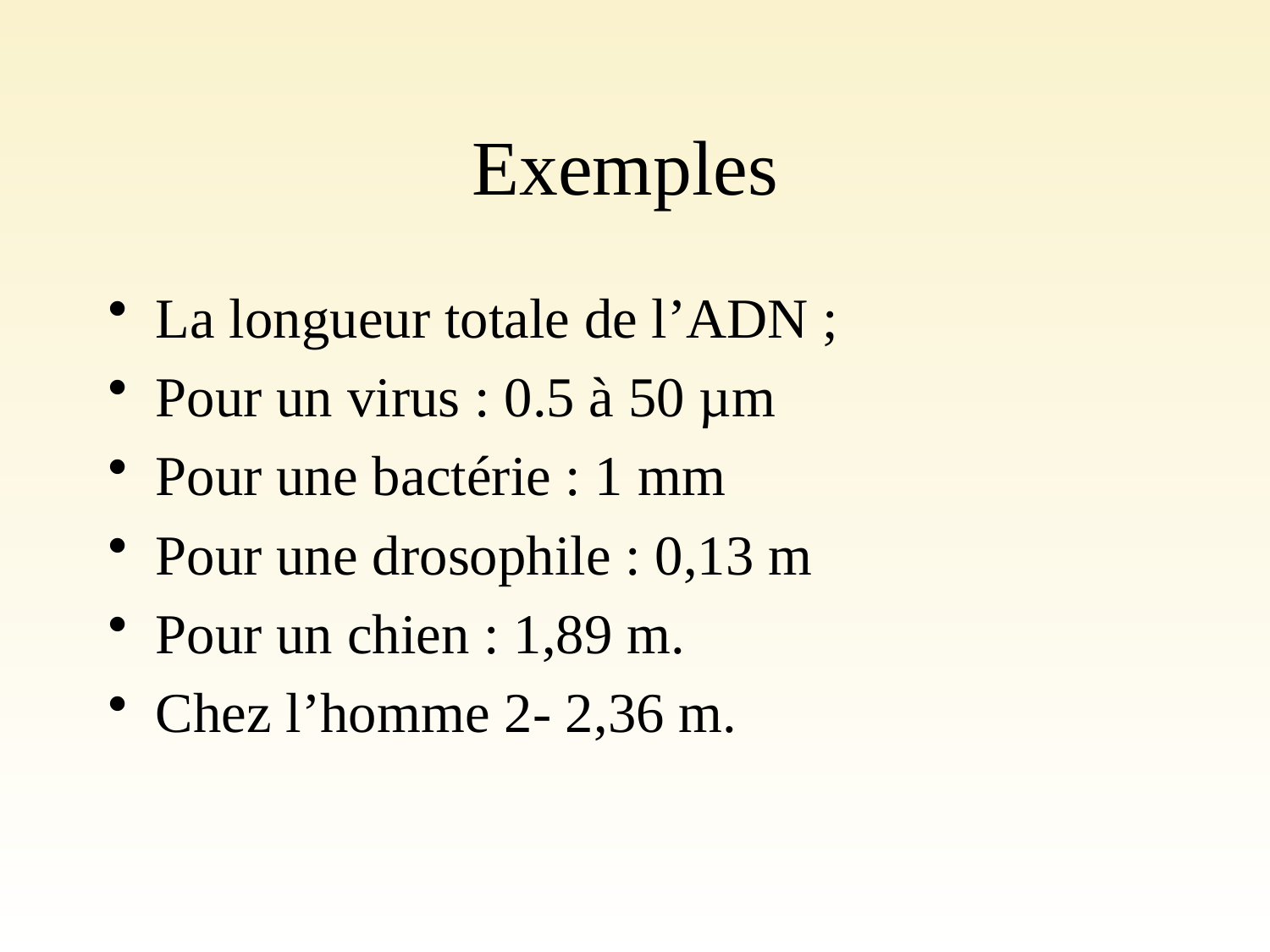

# Exemples
La longueur totale de l’ADN ;
Pour un virus : 0.5 à 50 µm
Pour une bactérie : 1 mm
Pour une drosophile : 0,13 m
Pour un chien : 1,89 m.
Chez l’homme 2- 2,36 m.